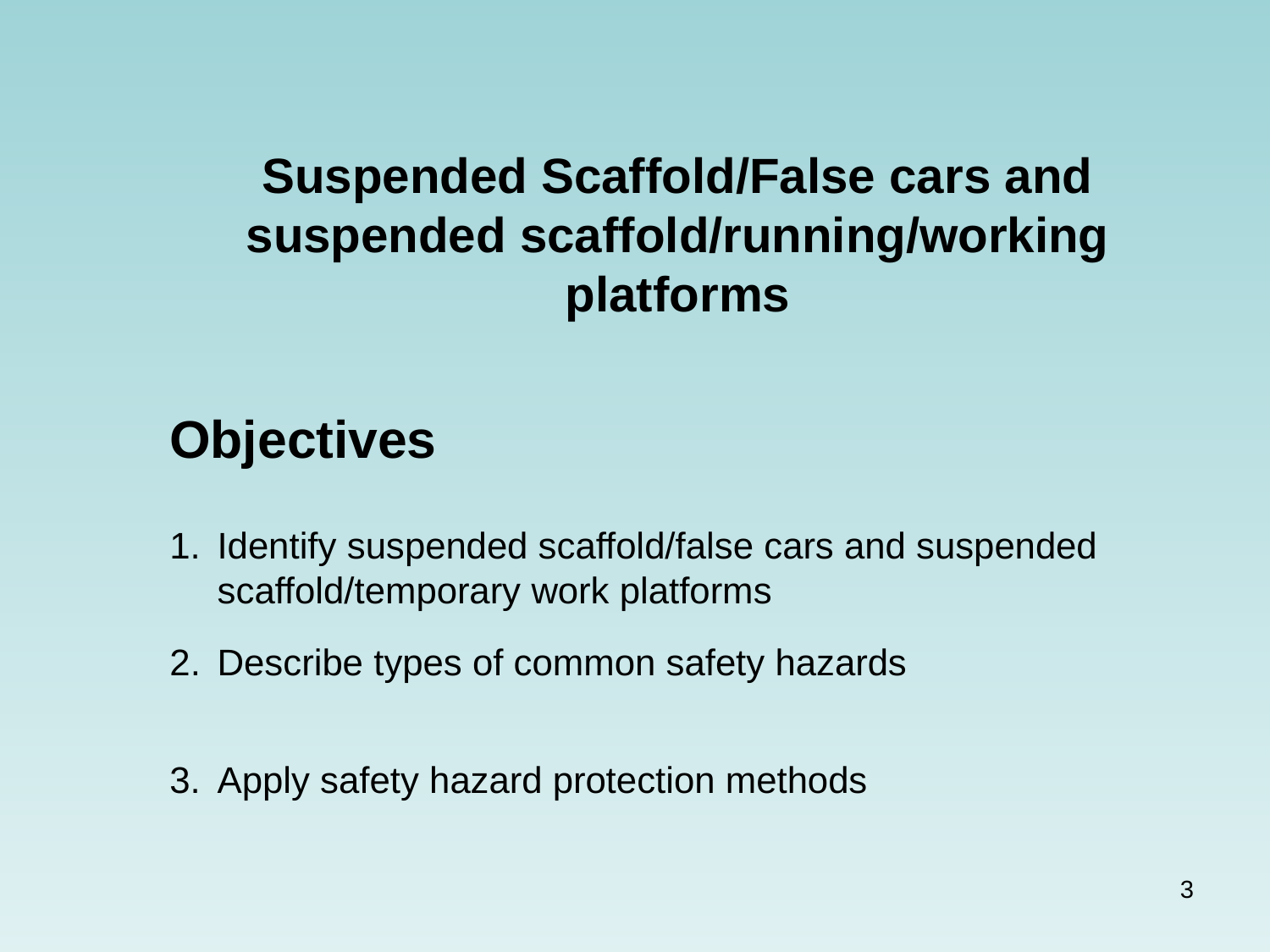

# Suspended Scaffold/False cars and suspended scaffold/running/working platforms
Objectives
Identify suspended scaffold/false cars and suspended scaffold/temporary work platforms
Describe types of common safety hazards
Apply safety hazard protection methods
3